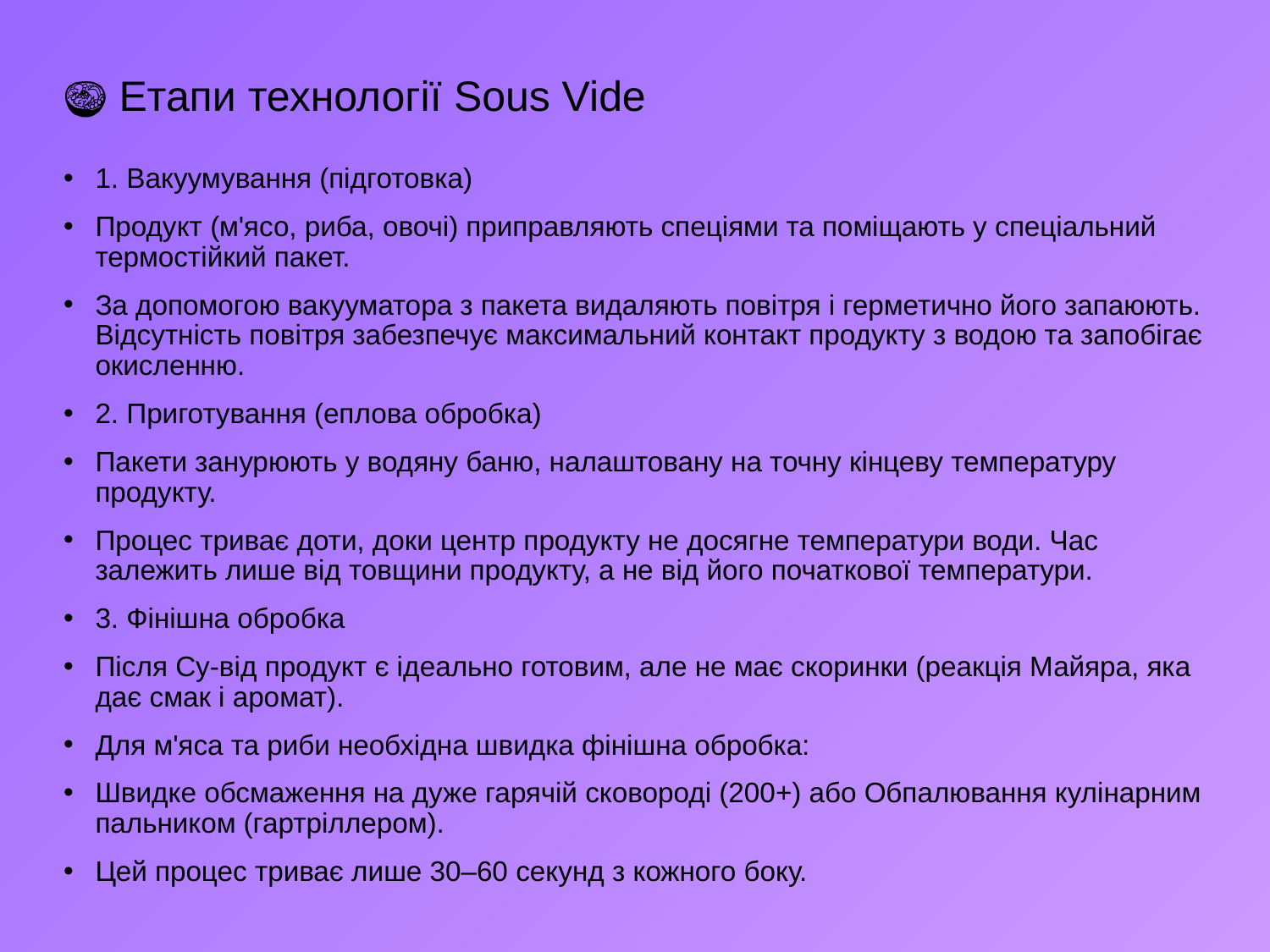

# 🍲 Етапи технології Sous Vide
1. Вакуумування (підготовка)
Продукт (м'ясо, риба, овочі) приправляють спеціями та поміщають у спеціальний термостійкий пакет.
За допомогою вакууматора з пакета видаляють повітря і герметично його запаюють. Відсутність повітря забезпечує максимальний контакт продукту з водою та запобігає окисленню.
2. Приготування (еплова обробка)
Пакети занурюють у водяну баню, налаштовану на точну кінцеву температуру продукту.
Процес триває доти, доки центр продукту не досягне температури води. Час залежить лише від товщини продукту, а не від його початкової температури.
3. Фінішна обробка
Після Су-від продукт є ідеально готовим, але не має скоринки (реакція Майяра, яка дає смак і аромат).
Для м'яса та риби необхідна швидка фінішна обробка:
Швидке обсмаження на дуже гарячій сковороді (200+) або Обпалювання кулінарним пальником (гартріллером).
Цей процес триває лише 30–60 секунд з кожного боку.